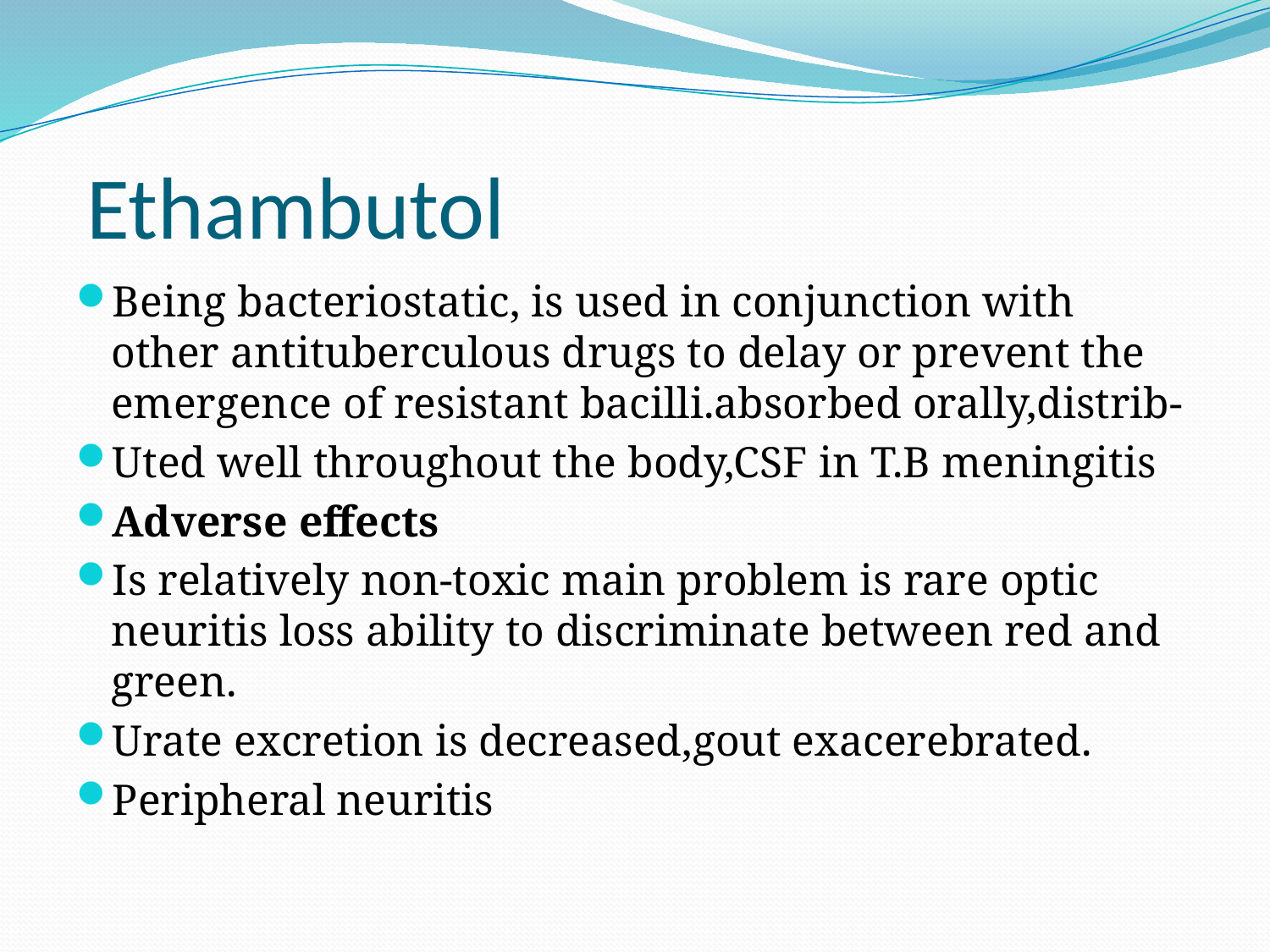

# Ethambutol
Being bacteriostatic, is used in conjunction with other antituberculous drugs to delay or prevent the emergence of resistant bacilli.absorbed orally,distrib-
Uted well throughout the body,CSF in T.B meningitis
Adverse effects
Is relatively non-toxic main problem is rare optic neuritis loss ability to discriminate between red and green.
Urate excretion is decreased,gout exacerebrated.
Peripheral neuritis